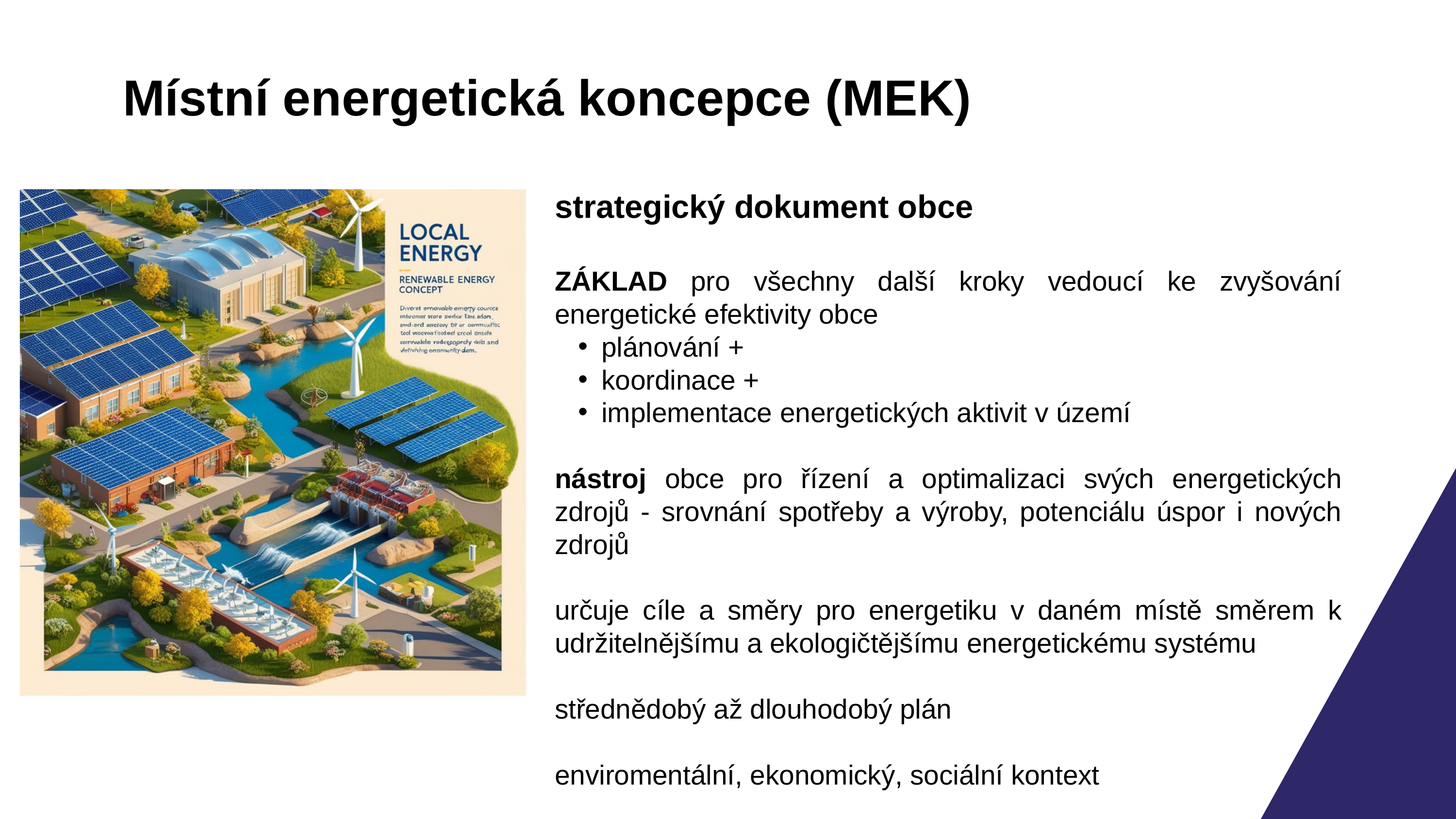

Místní energetická koncepce (MEK)
strategický dokument obce

ZÁKLAD pro všechny další kroky vedoucí ke zvyšování energetické efektivity obce
plánování +
koordinace +
implementace energetických aktivit v území

nástroj obce pro řízení a optimalizaci svých energetických zdrojů - srovnání spotřeby a výroby, potenciálu úspor i nových zdrojů

určuje cíle a směry pro energetiku v daném místě směrem k udržitelnějšímu a ekologičtějšímu energetickému systému

střednědobý až dlouhodobý plán

enviromentální, ekonomický, sociální kontext